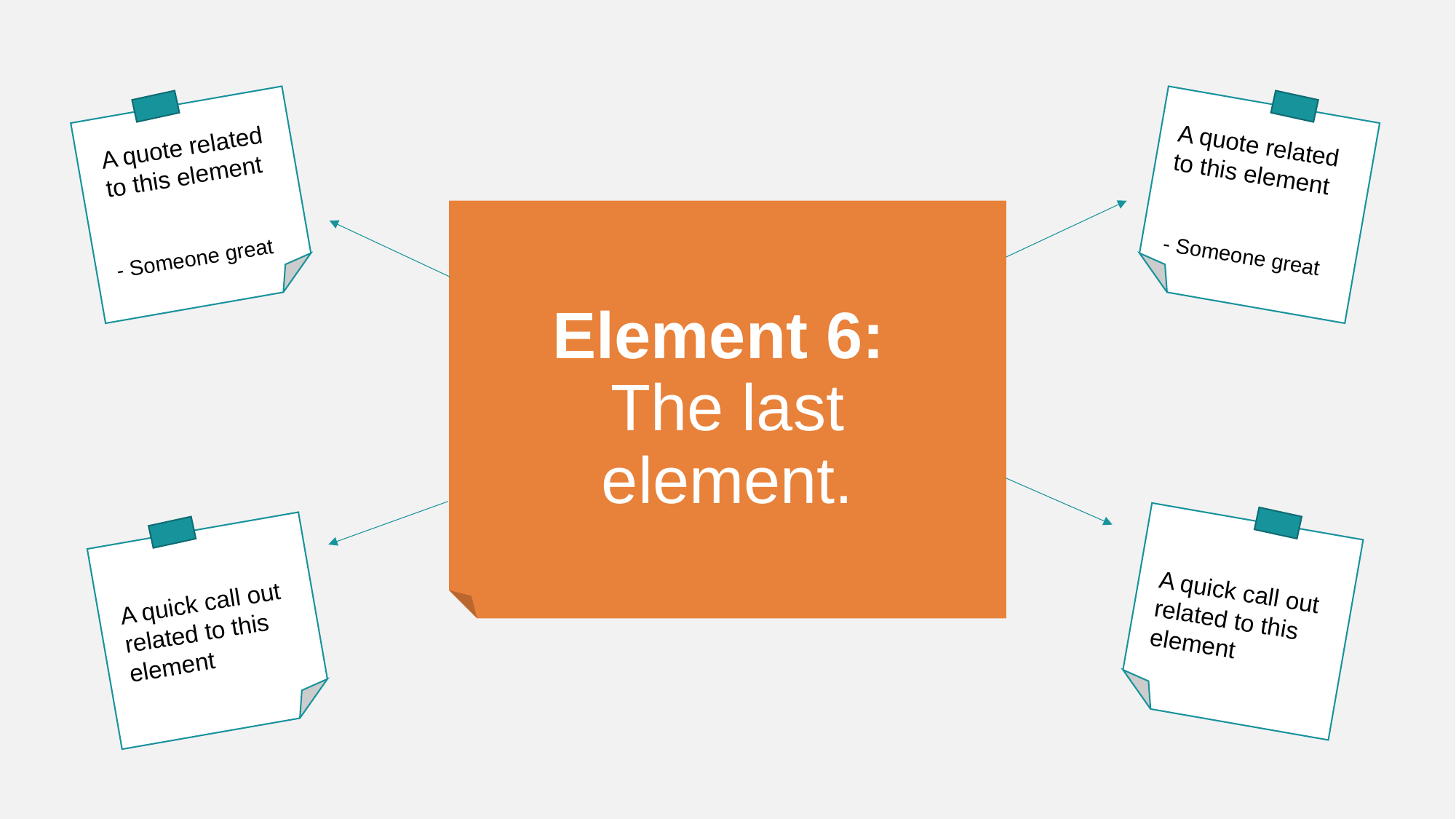

A quote related to this element
- Someone great

A quote related to this element
- Someone great

Element 6:
The last element.

A quick call out related to this element

A quick call out related to this element